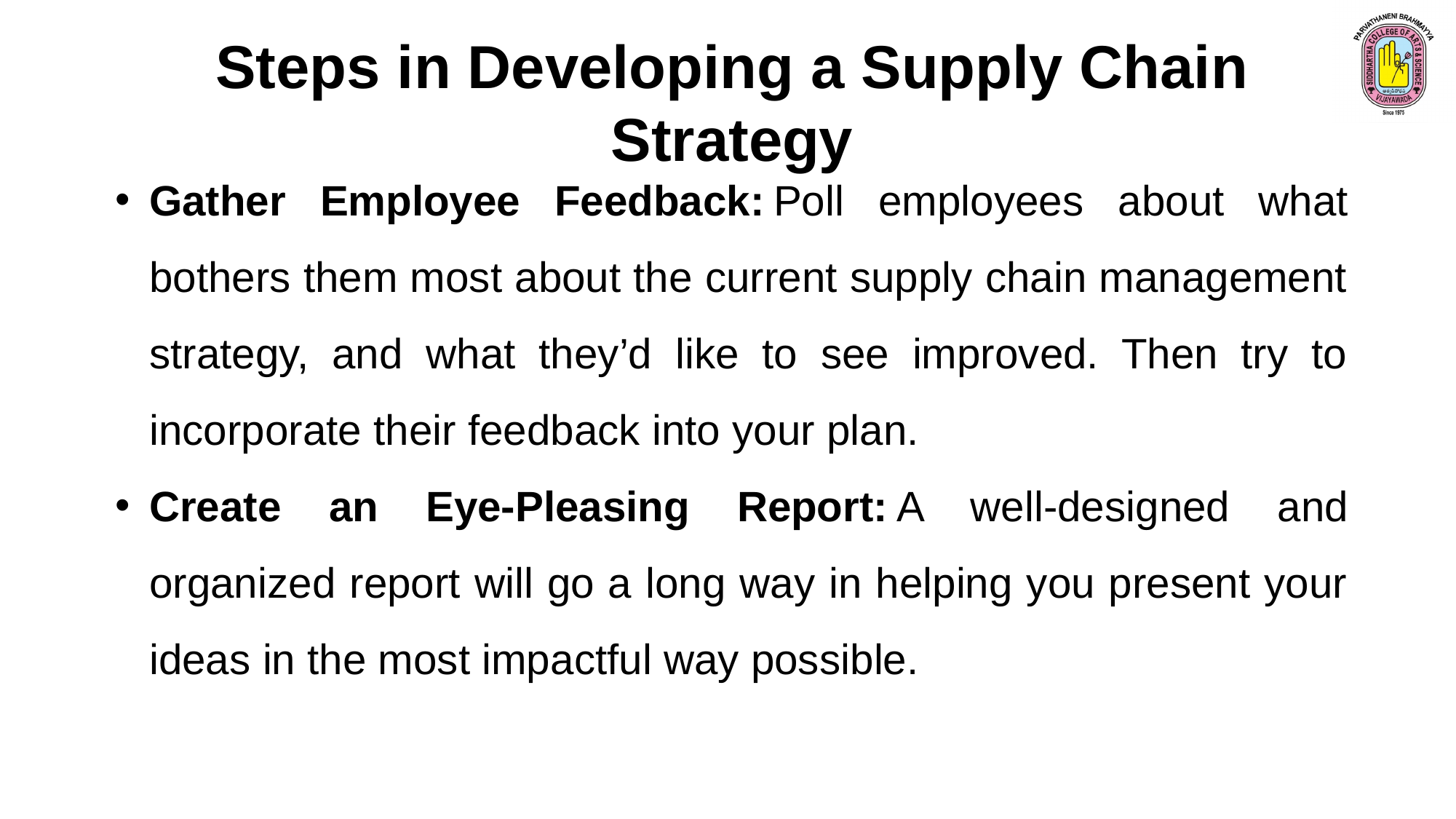

Steps in Developing a Supply Chain Strategy
Gather Employee Feedback: Poll employees about what bothers them most about the current supply chain management strategy, and what they’d like to see improved. Then try to incorporate their feedback into your plan.
Create an Eye-Pleasing Report: A well-designed and organized report will go a long way in helping you present your ideas in the most impactful way possible.